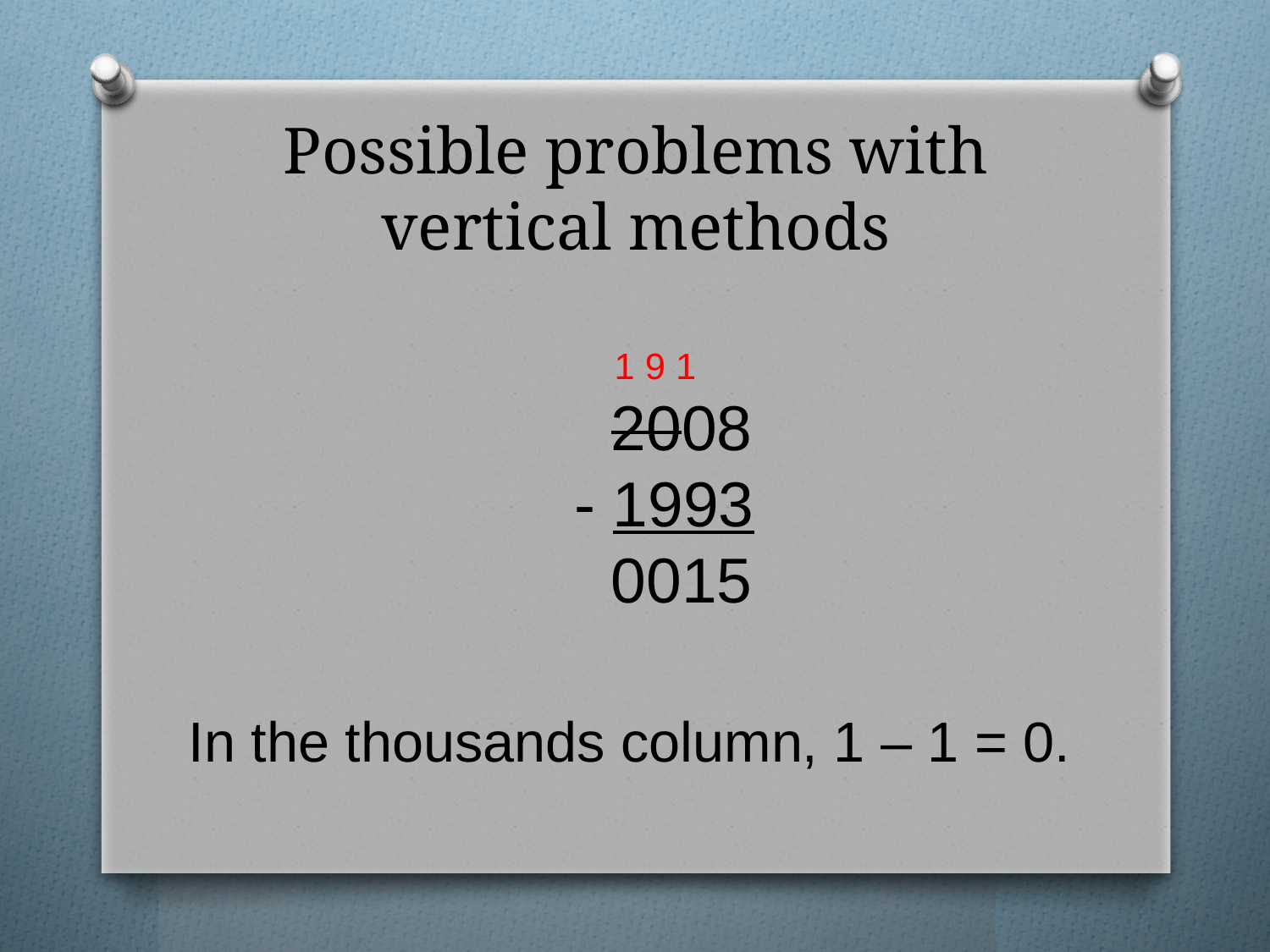

# Possible problems with vertical methods
  1 9 1
     2008
   - 1993
     0015

In the thousands column, 1 – 1 = 0.